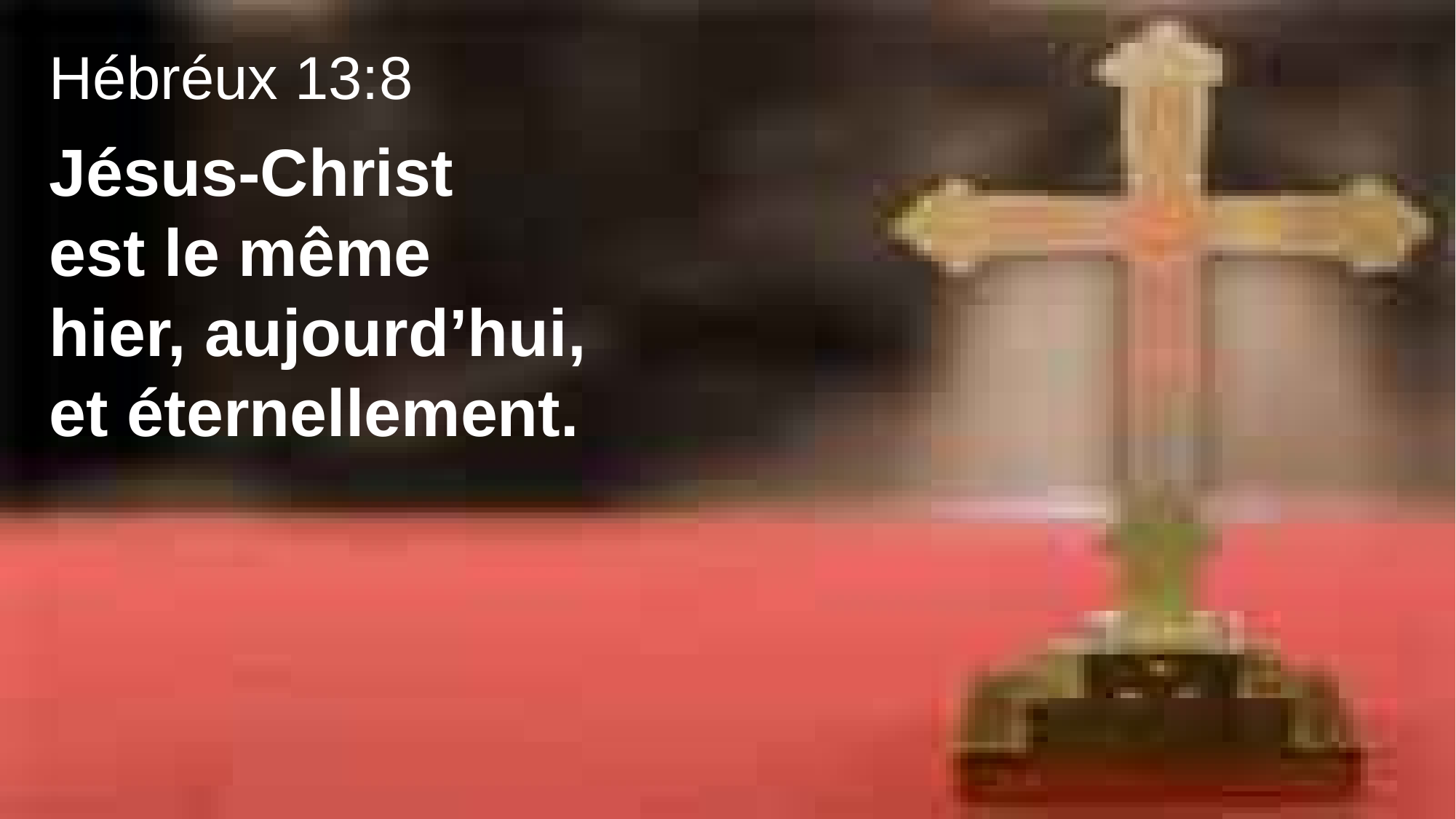

Hébréux 13:8

Jésus-Christ
est le même
hier, aujourd’hui,
et éternellement.